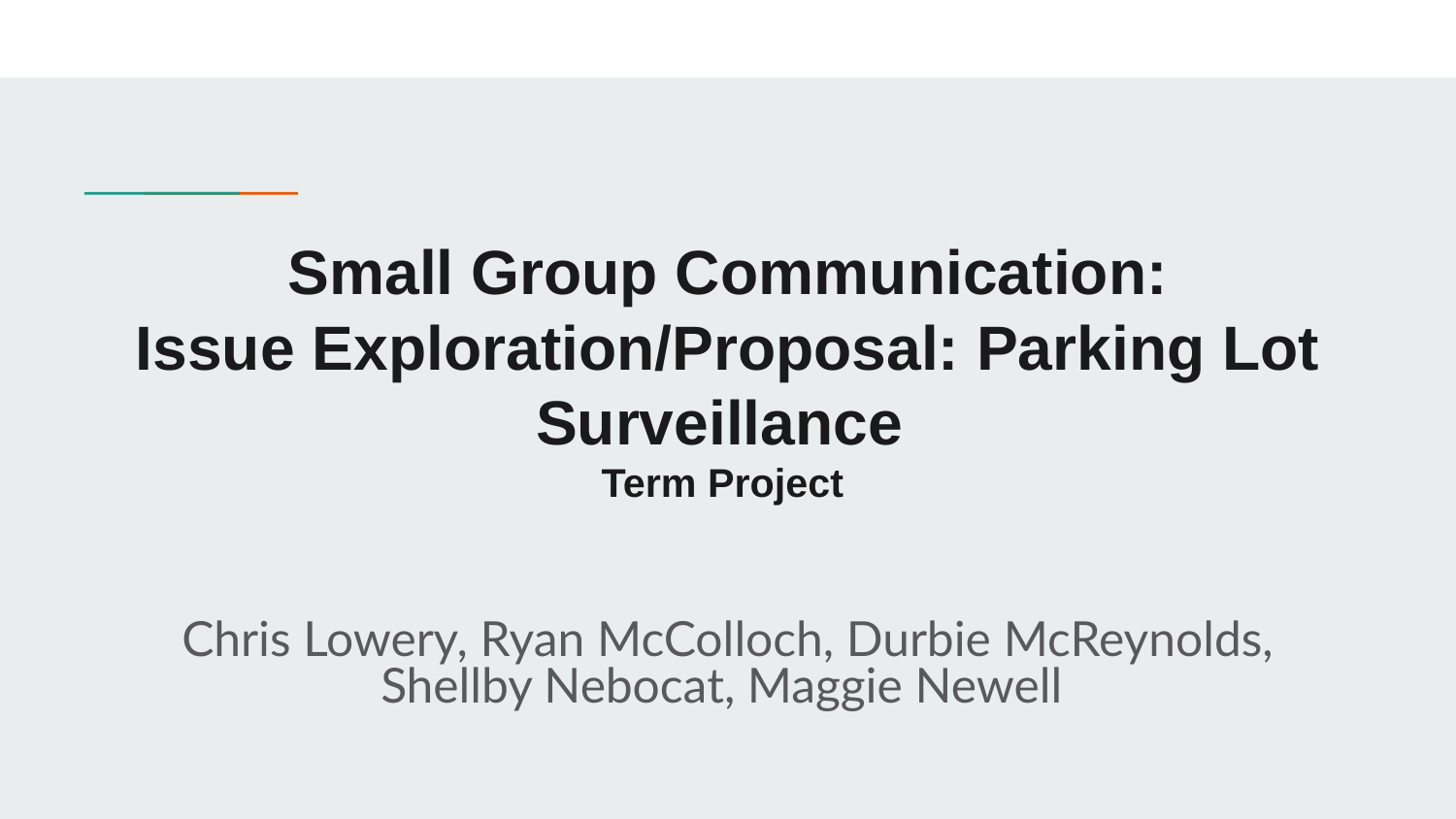

# Small Group Communication:
Issue Exploration/Proposal: Parking Lot Surveillance
Term Project
Chris Lowery, Ryan McColloch, Durbie McReynolds, Shellby Nebocat, Maggie Newell